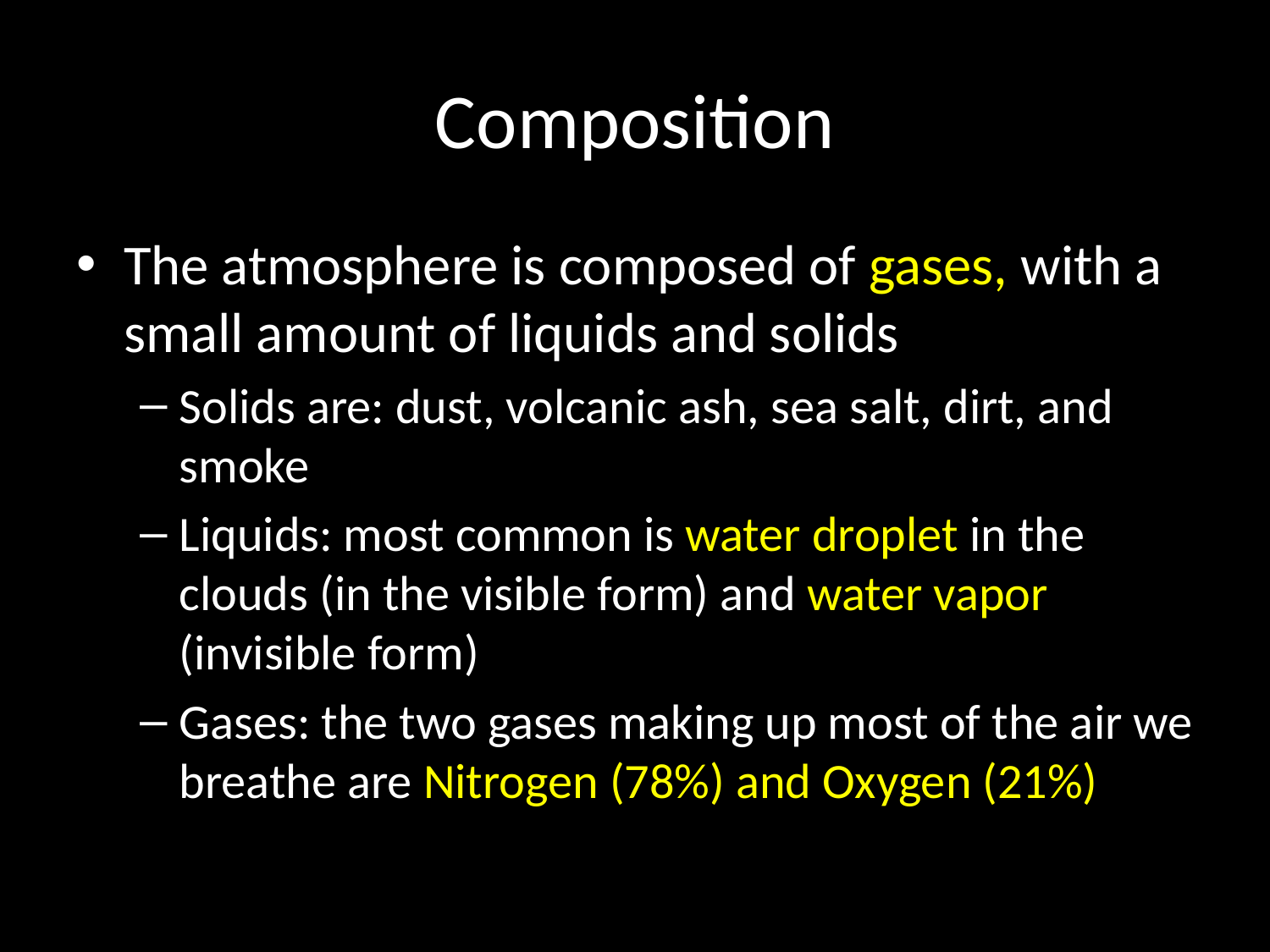

# Composition
The atmosphere is composed of gases, with a small amount of liquids and solids
Solids are: dust, volcanic ash, sea salt, dirt, and smoke
Liquids: most common is water droplet in the clouds (in the visible form) and water vapor (invisible form)
Gases: the two gases making up most of the air we breathe are Nitrogen (78%) and Oxygen (21%)